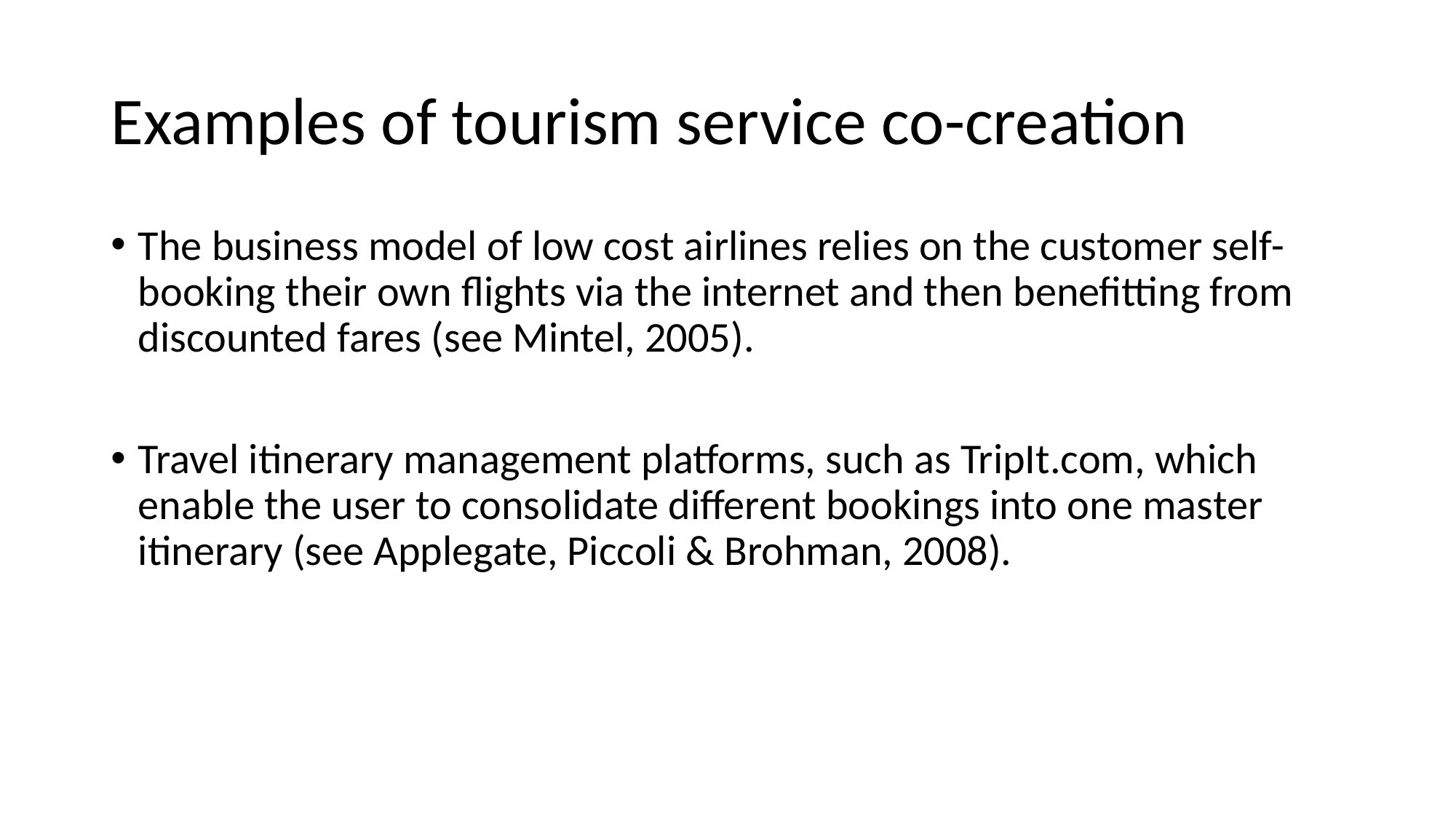

# Examples of tourism service co-creation
The business model of low cost airlines relies on the customer self-booking their own flights via the internet and then benefitting from discounted fares (see Mintel, 2005).

Travel itinerary management platforms, such as TripIt.com, which enable the user to consolidate different bookings into one master itinerary (see Applegate, Piccoli & Brohman, 2008).